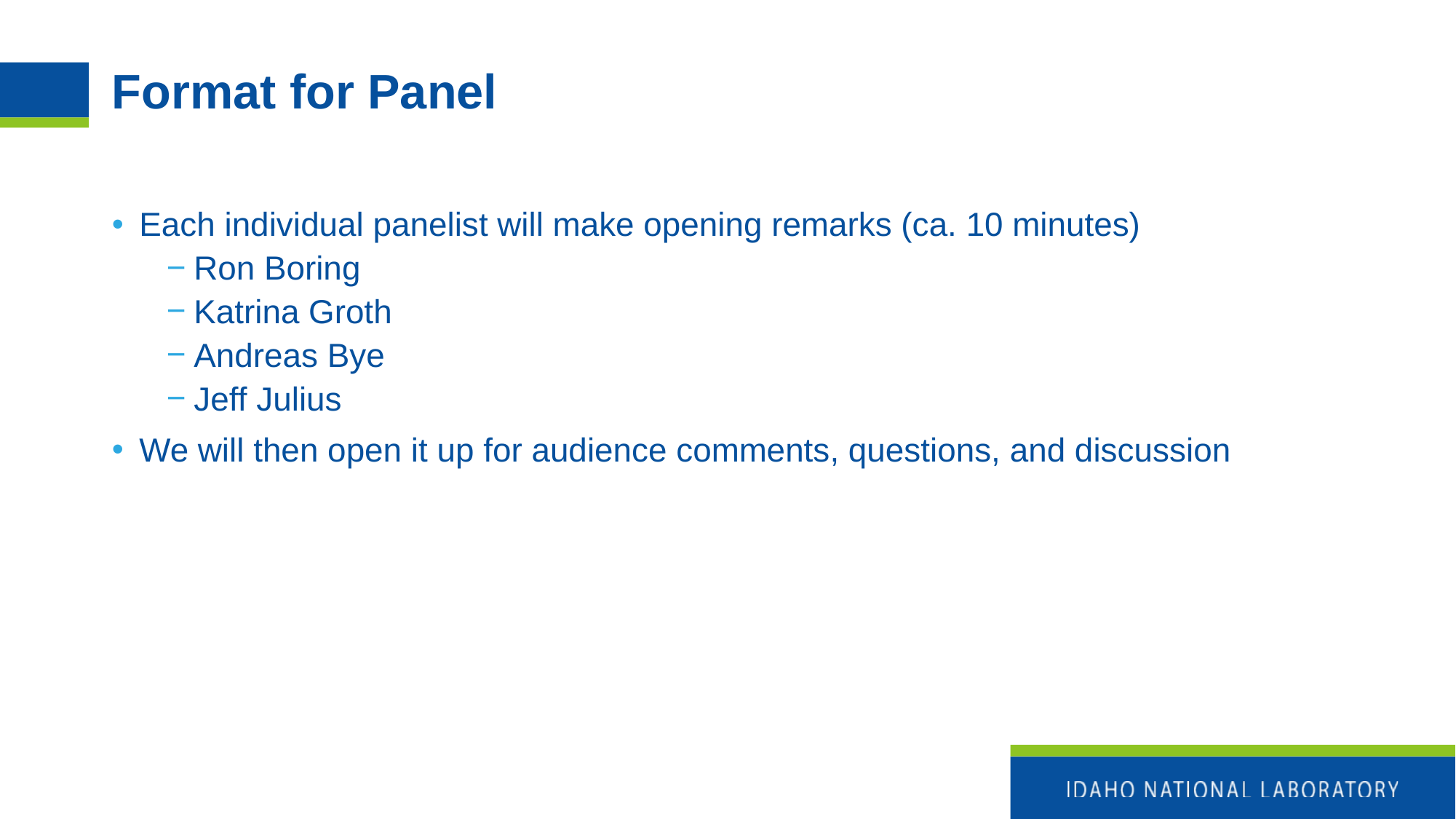

# Format for Panel
Each individual panelist will make opening remarks (ca. 10 minutes)
Ron Boring
Katrina Groth
Andreas Bye
Jeff Julius
We will then open it up for audience comments, questions, and discussion